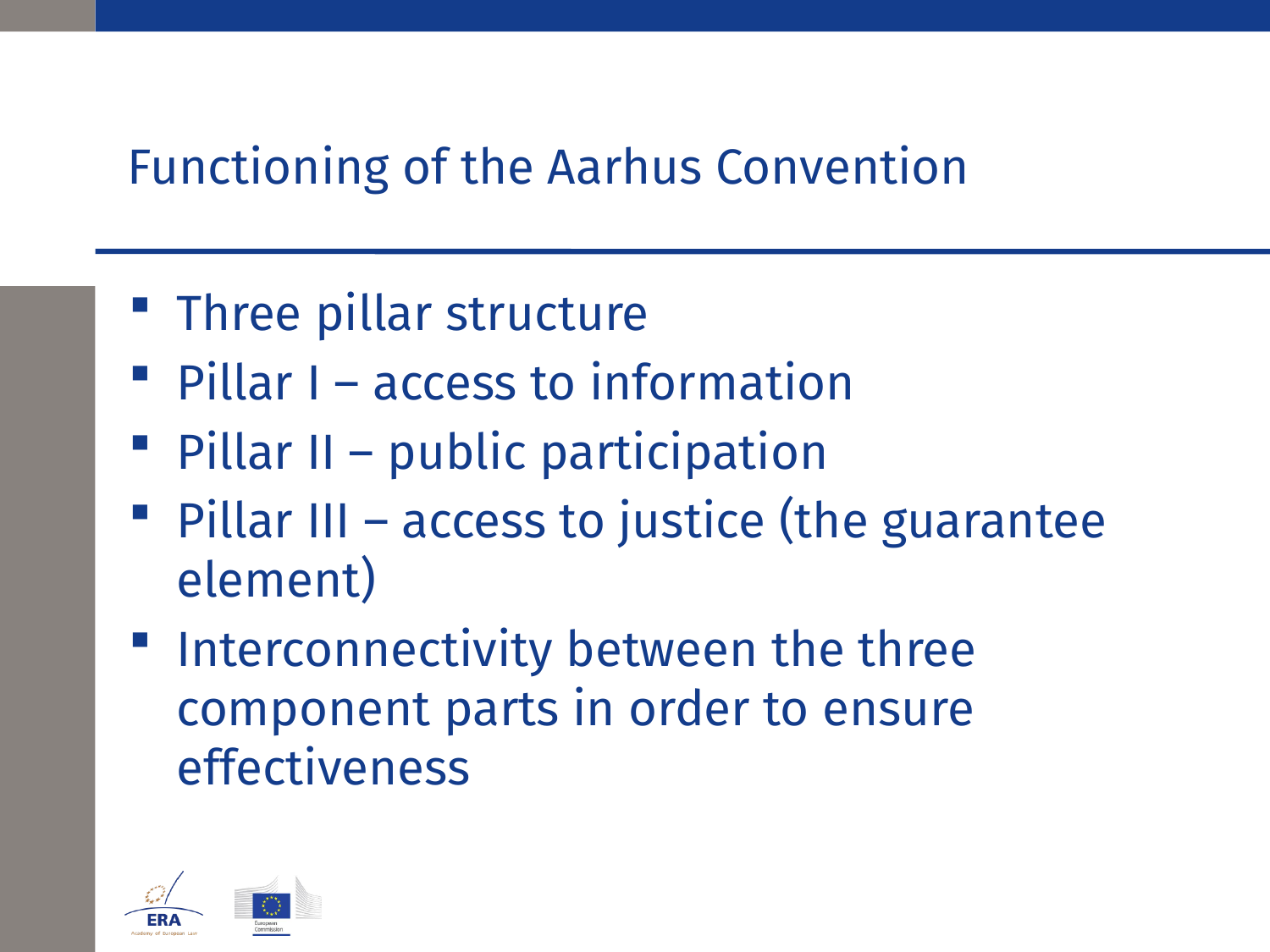

# Functioning of the Aarhus Convention
Three pillar structure
Pillar I – access to information
Pillar II – public participation
Pillar III – access to justice (the guarantee element)
Interconnectivity between the three component parts in order to ensure effectiveness